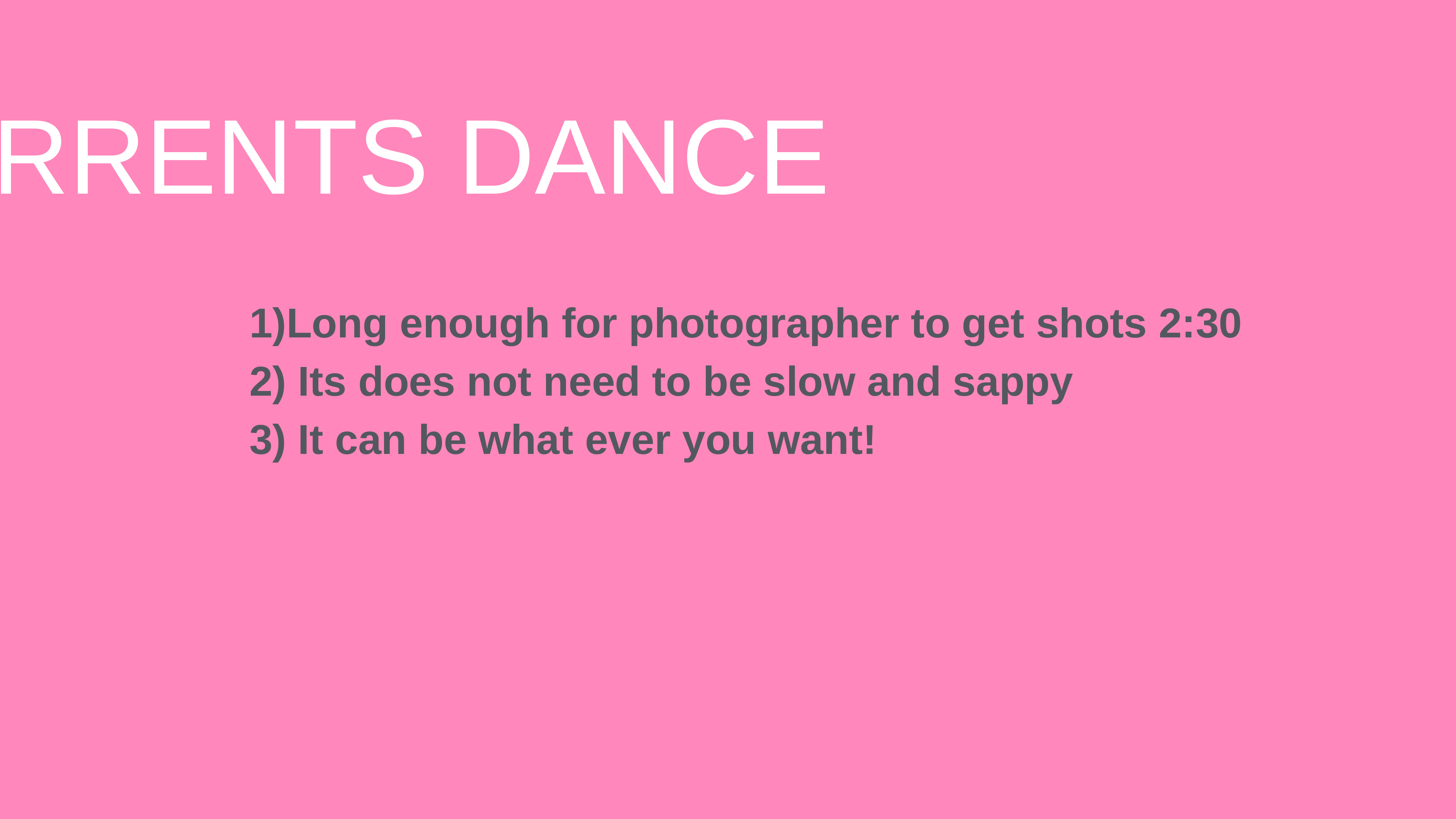

Parrents Dance
Long enough for photographer to get shots 2:30
 Its does not need to be slow and sappy
 It can be what ever you want!